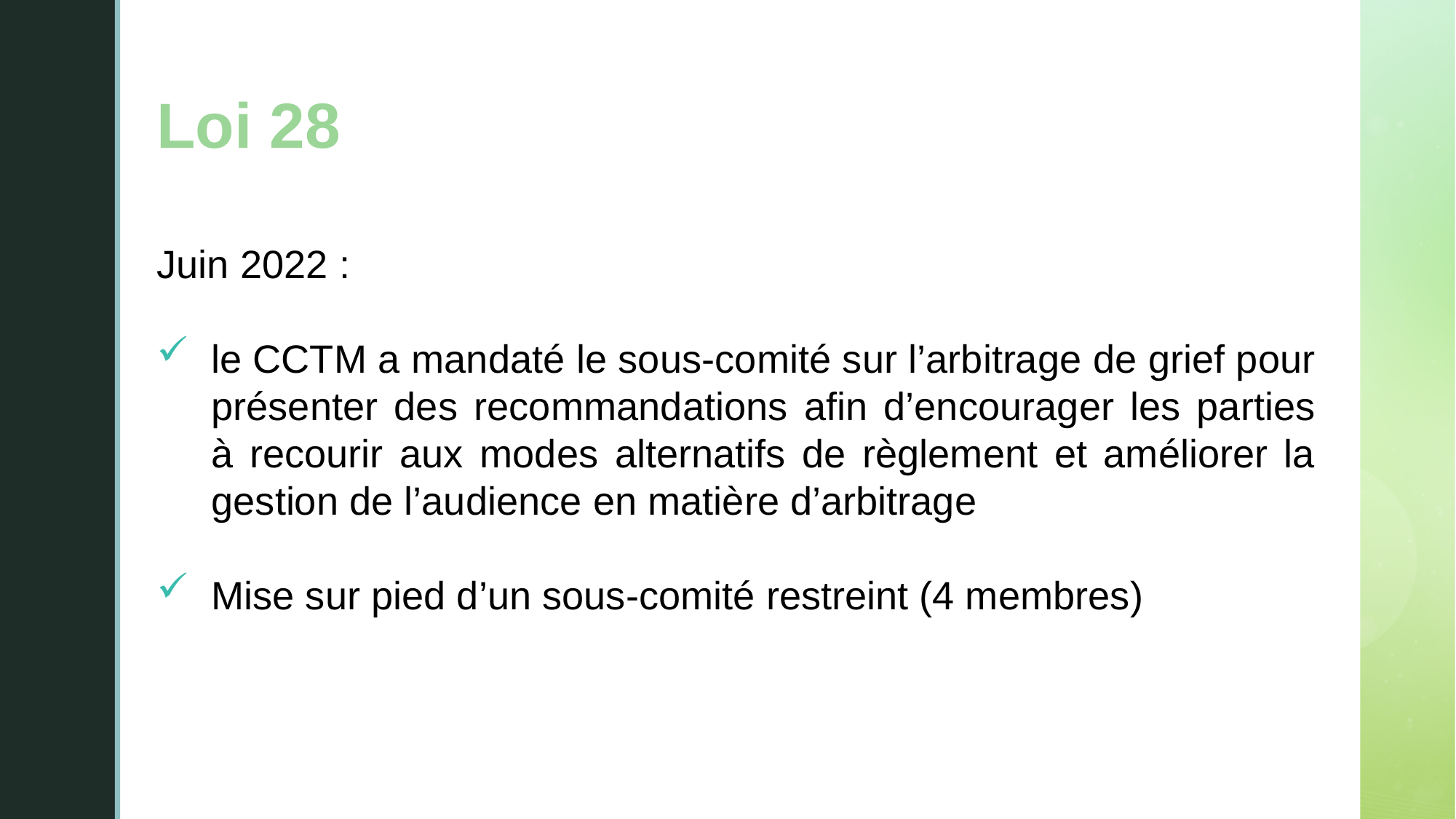

Loi 28
Juin 2022 :

le CCTM a mandaté le sous-comité sur l’arbitrage de grief pour présenter des recommandations afin d’encourager les parties à recourir aux modes alternatifs de règlement et améliorer la gestion de l’audience en matière d’arbitrage

Mise sur pied d’un sous-comité restreint (4 membres)